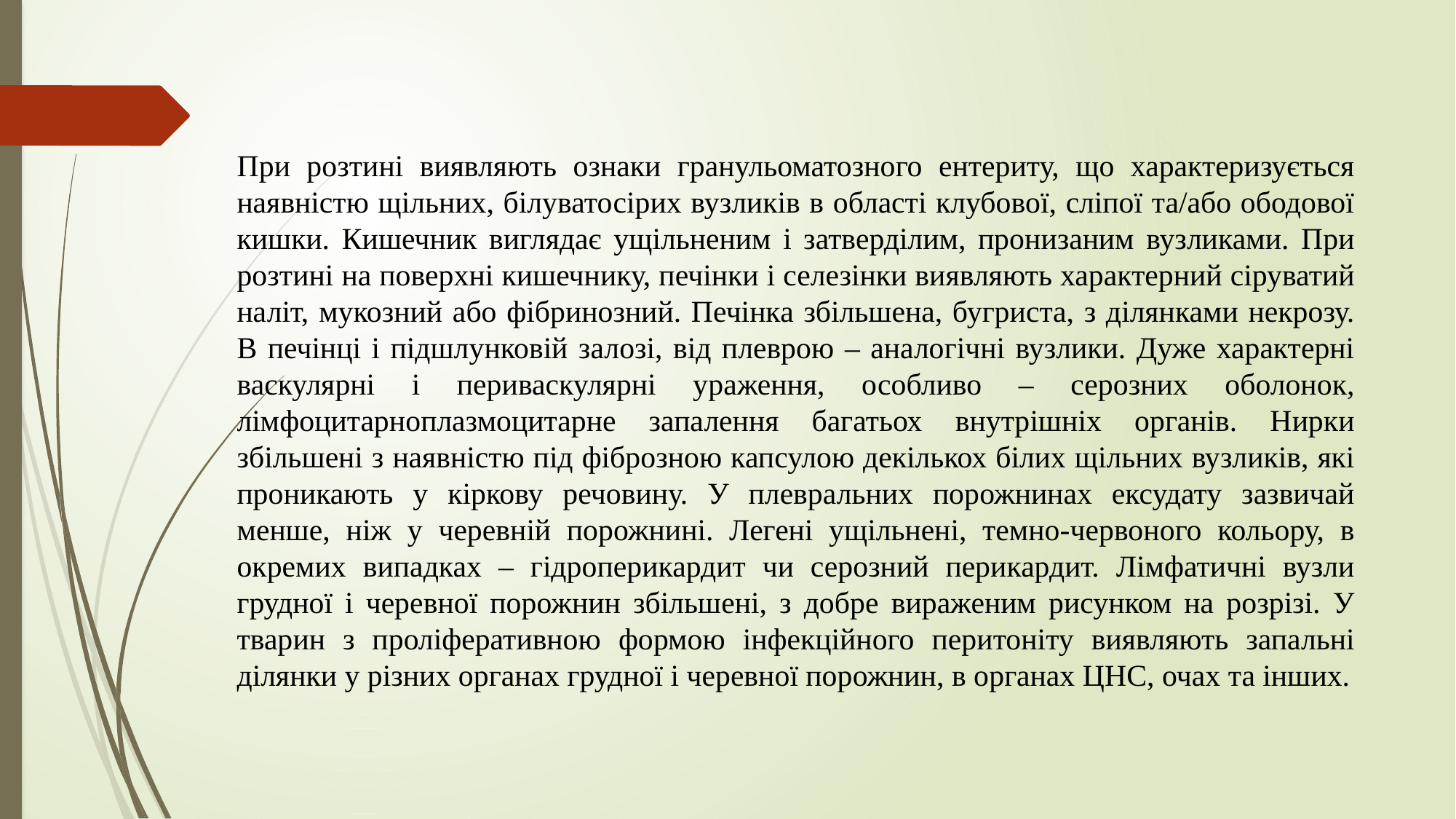

При розтині виявляють ознаки гранульоматозного ентериту, що характеризується наявністю щільних, білуватосірих вузликів в області клубової, сліпої та/або ободової кишки. Кишечник виглядає ущільненим і затверділим, пронизаним вузликами. При розтині на поверхні кишечнику, печінки і селезінки виявляють характерний сіруватий наліт, мукозний або фібринозний. Печінка збільшена, бугриста, з ділянками некрозу. В печінці і підшлунковій залозі, від плеврою – аналогічні вузлики. Дуже характерні васкулярні і периваскулярні ураження, особливо – серозних оболонок, лімфоцитарноплазмоцитарне запалення багатьох внутрішніх органів. Нирки збільшені з наявністю під фіброзною капсулою декількох білих щільних вузликів, які проникають у кіркову речовину. У плевральних порожнинах ексудату зазвичай менше, ніж у черевній порожнині. Легені ущільнені, темно-червоного кольору, в окремих випадках – гідроперикардит чи серозний перикардит. Лімфатичні вузли грудної і черевної порожнин збільшені, з добре вираженим рисунком на розрізі. У тварин з проліферативною формою інфекційного перитоніту виявляють запальні ділянки у різних органах грудної і черевної порожнин, в органах ЦНС, очах та інших.